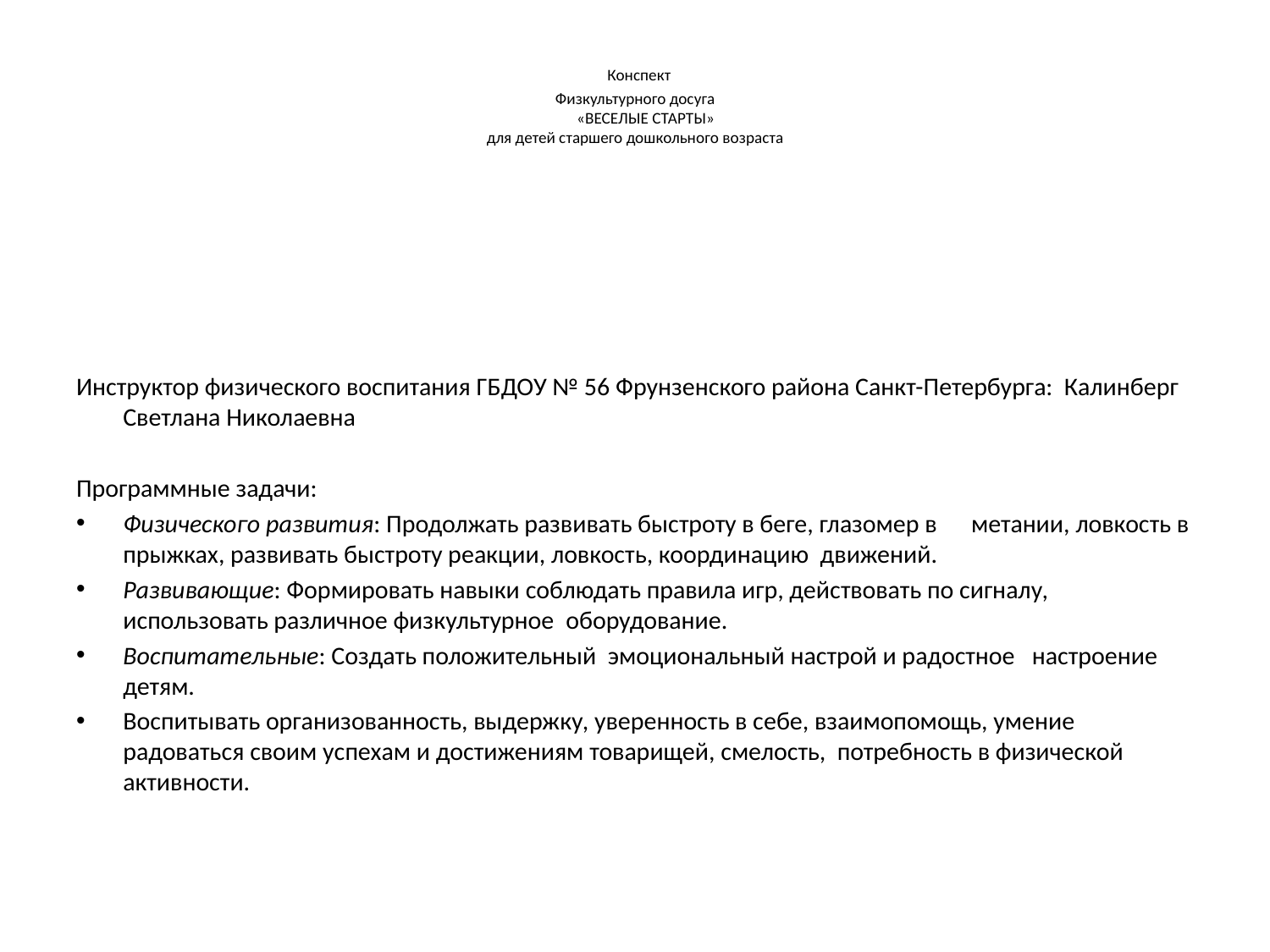

# Конспект Физкультурного досуга «ВЕСЕЛЫЕ СТАРТЫ» для детей старшего дошкольного возраста

Инструктор физического воспитания ГБДОУ № 56 Фрунзенского района Санкт-Петербурга:  Калинберг Светлана Николаевна

Программные задачи:
Физического развития: Продолжать развивать быстроту в беге, глазомер в      метании, ловкость в прыжках, развивать быстроту реакции, ловкость, координацию  движений.
Развивающие: Формировать навыки соблюдать правила игр, действовать по сигналу, использовать различное физкультурное  оборудование.
Воспитательные: Создать положительный  эмоциональный настрой и радостное   настроение детям.
Воспитывать организованность, выдержку, уверенность в себе, взаимопомощь, умение радоваться своим успехам и достижениям товарищей, смелость,  потребность в физической активности.